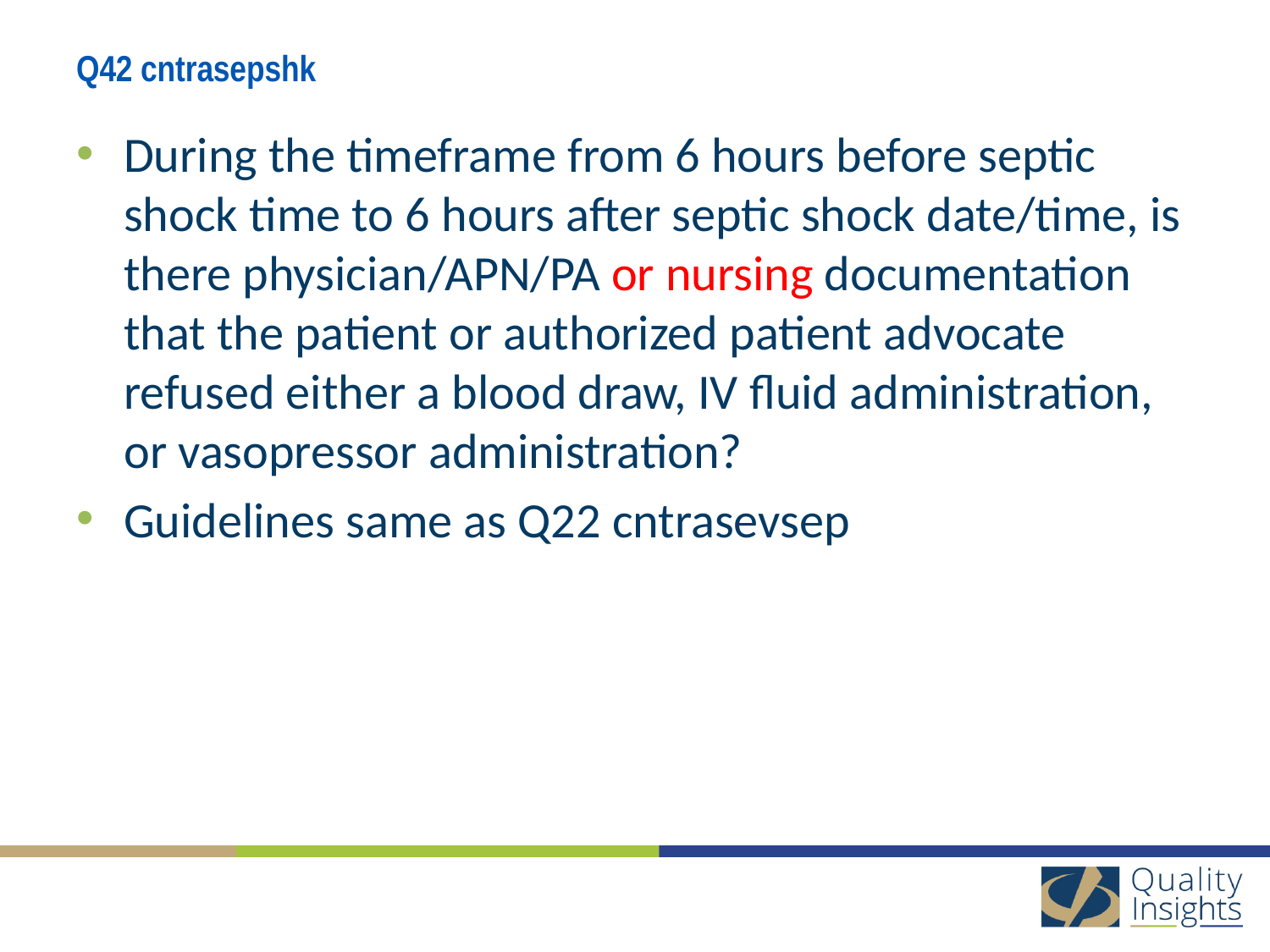

# Q42 cntrasepshk
During the timeframe from 6 hours before septic shock time to 6 hours after septic shock date/time, is there physician/APN/PA or nursing documentation that the patient or authorized patient advocate refused either a blood draw, IV fluid administration, or vasopressor administration?
Guidelines same as Q22 cntrasevsep